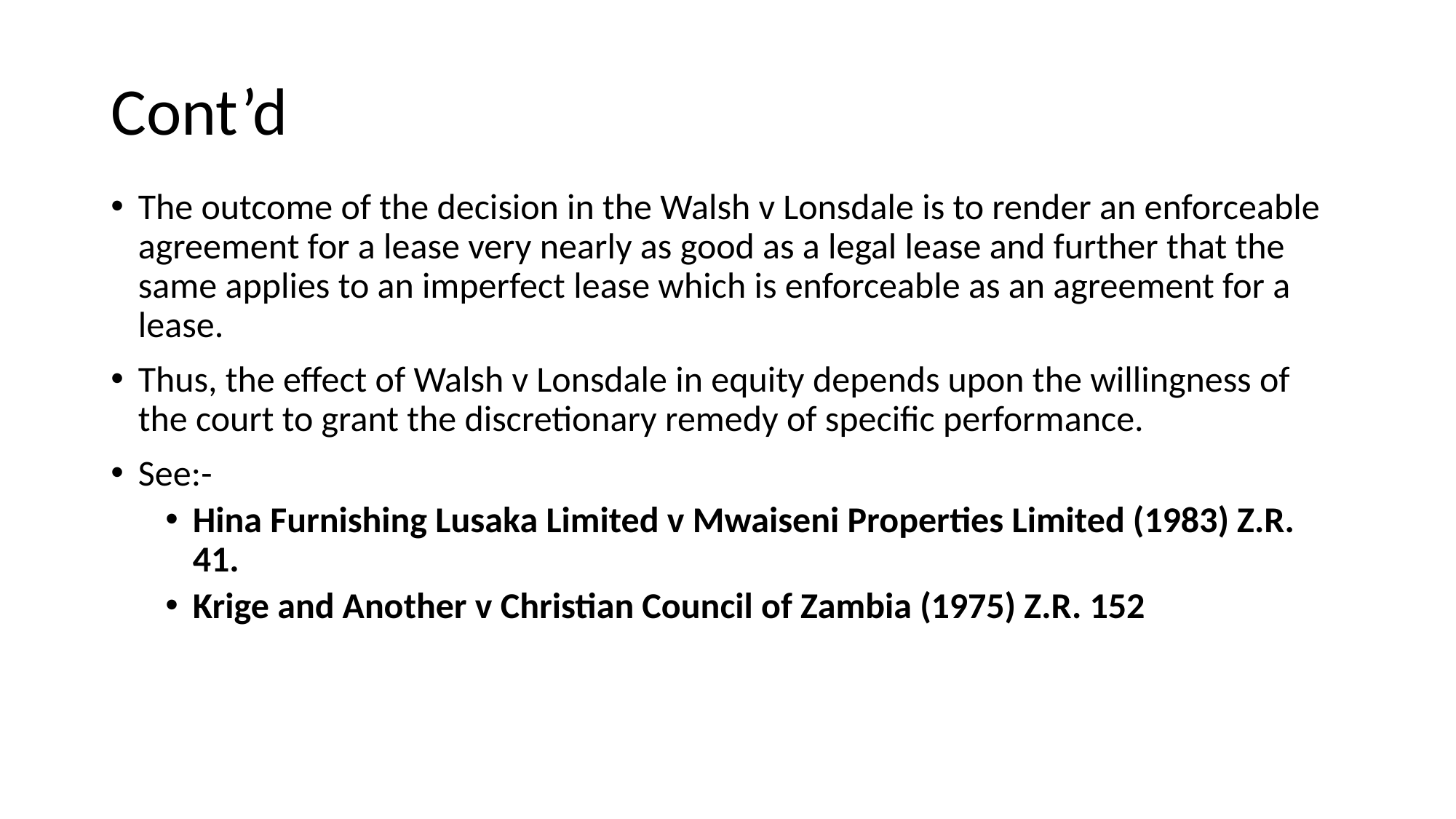

# Cont’d
The outcome of the decision in the Walsh v Lonsdale is to render an enforceable agreement for a lease very nearly as good as a legal lease and further that the same applies to an imperfect lease which is enforceable as an agreement for a lease.
Thus, the effect of Walsh v Lonsdale in equity depends upon the willingness of the court to grant the discretionary remedy of specific performance.
See:-
Hina Furnishing Lusaka Limited v Mwaiseni Properties Limited (1983) Z.R. 41.
Krige and Another v Christian Council of Zambia (1975) Z.R. 152